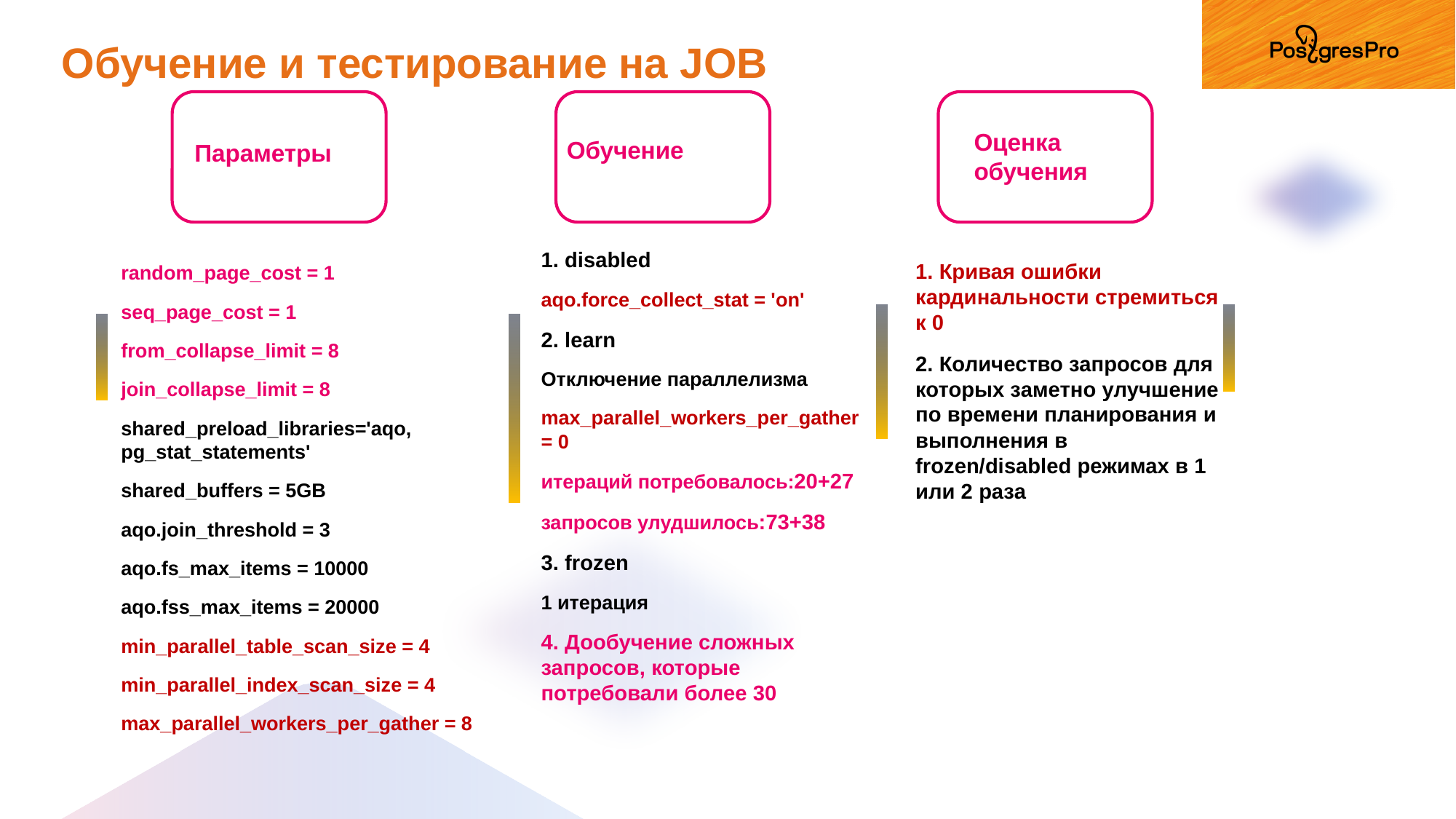

# Обучение и тестирование на JOB

Оценка обучения
Обучение
Параметры
1. disabled
aqo.force_collect_stat = 'on'
2. learn
Отключение параллелизма
max_parallel_workers_per_gather = 0
итераций потребовалось:20+27
запросов улудшилось:73+38
3. frozen
1 итерация
4. Дообучение сложных запросов, которые потребовали более 30

1. Кривая ошибки кардинальности стремиться к 0
2. Количество запросов для которых заметно улучшение по времени планирования и выполнения в frozen/disabled режимах в 1 или 2 раза
random_page_cost = 1
seq_page_cost = 1
from_collapse_limit = 8
join_collapse_limit = 8
shared_preload_libraries='aqo, pg_stat_statements'
shared_buffers = 5GB
aqo.join_threshold = 3
aqo.fs_max_items = 10000
aqo.fss_max_items = 20000
min_parallel_table_scan_size = 4
min_parallel_index_scan_size = 4
max_parallel_workers_per_gather = 8

40